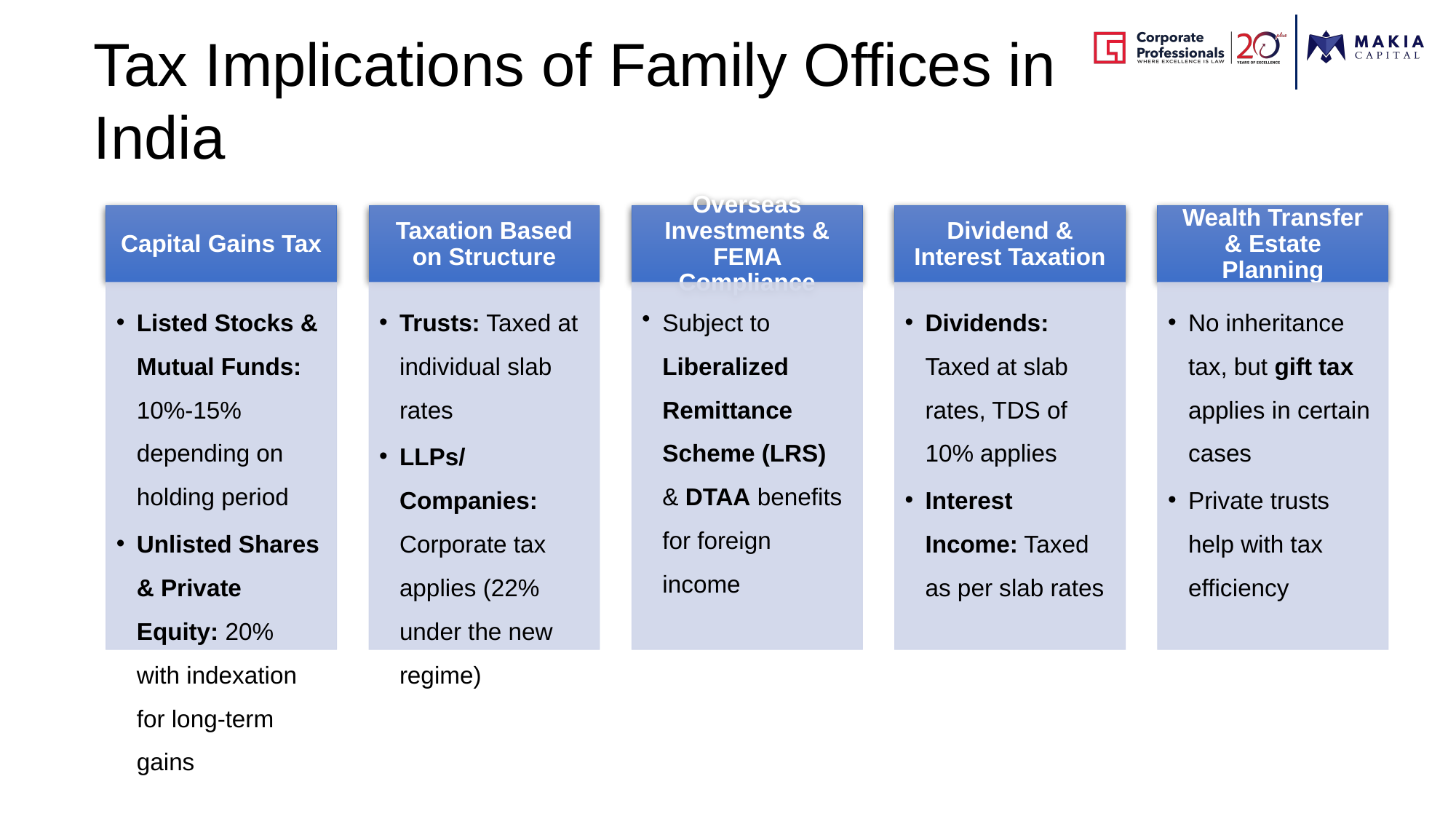

Tax Implications of Family Offices in
India
Capital Gains Tax
Listed Stocks & Mutual Funds: 10%-15% depending on holding period
Unlisted Shares & Private Equity: 20% with indexation for long-term gains
Taxation Based on Structure
Trusts: Taxed at individual slab rates
LLPs/Companies: Corporate tax applies (22% under the new regime)
Overseas Investments & FEMA Compliance
Subject to Liberalized Remittance Scheme (LRS) & DTAA benefits for foreign income
Dividend & Interest Taxation
Dividends: Taxed at slab rates, TDS of 10% applies
Interest Income: Taxed as per slab rates
Wealth Transfer & Estate Planning
No inheritance tax, but gift tax applies in certain cases
Private trusts help with tax efficiency